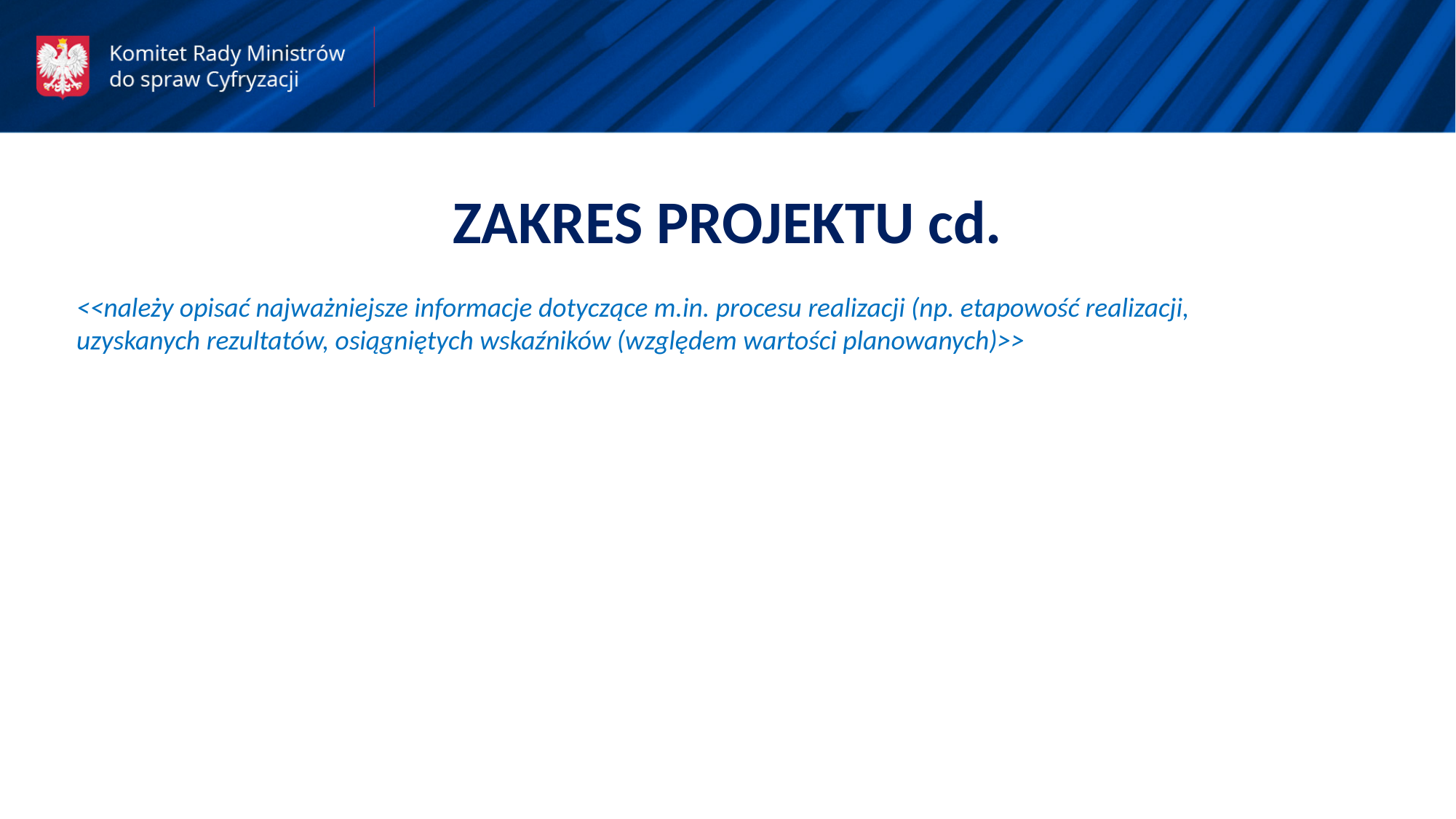

ZAKRES PROJEKTU cd.
<<należy opisać najważniejsze informacje dotyczące m.in. procesu realizacji (np. etapowość realizacji, uzyskanych rezultatów, osiągniętych wskaźników (względem wartości planowanych)>>